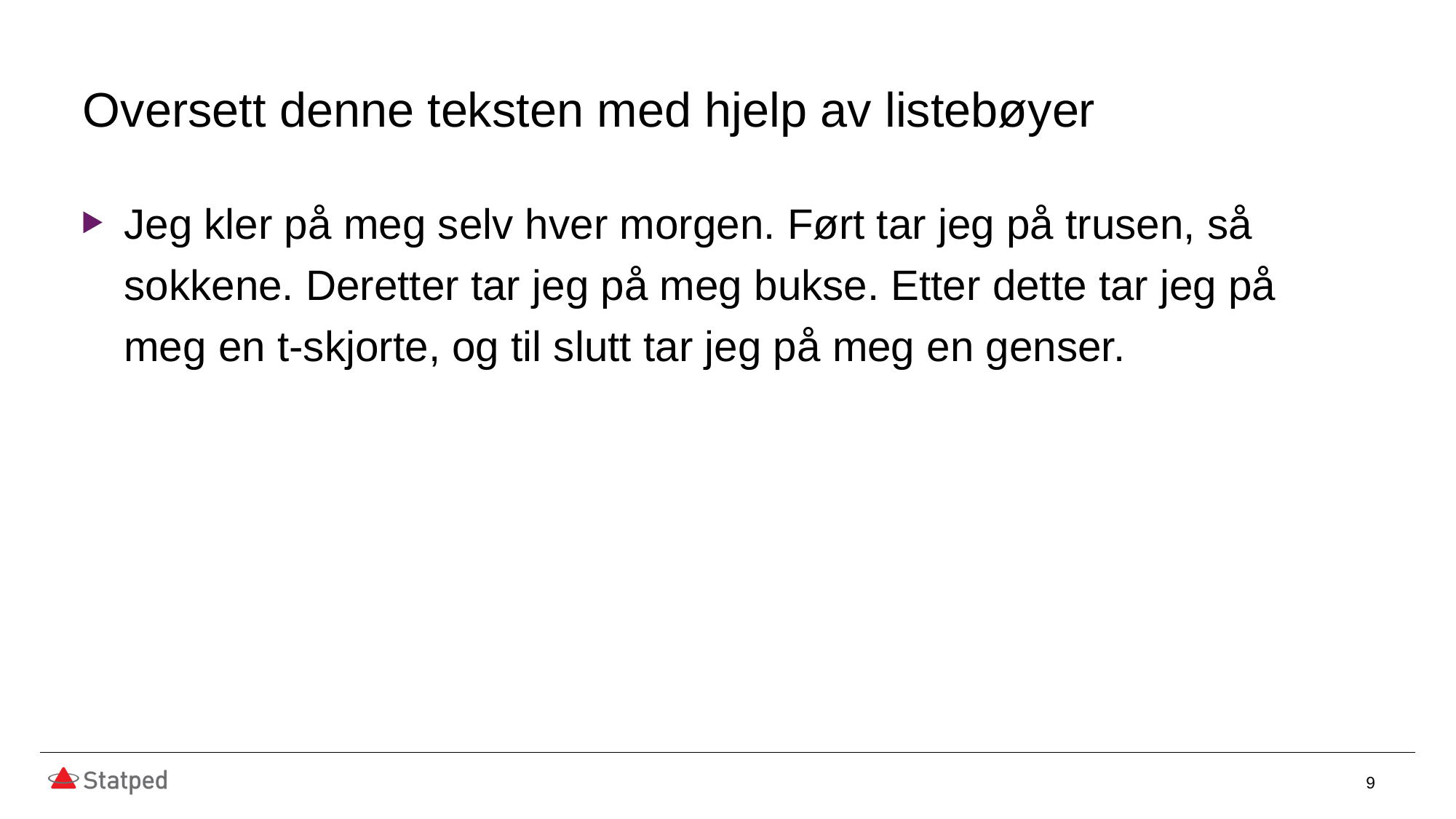

# Oversett denne teksten med hjelp av listebøyer
Jeg kler på meg selv hver morgen. Ført tar jeg på trusen, så sokkene. Deretter tar jeg på meg bukse. Etter dette tar jeg på meg en t-skjorte, og til slutt tar jeg på meg en genser.
9